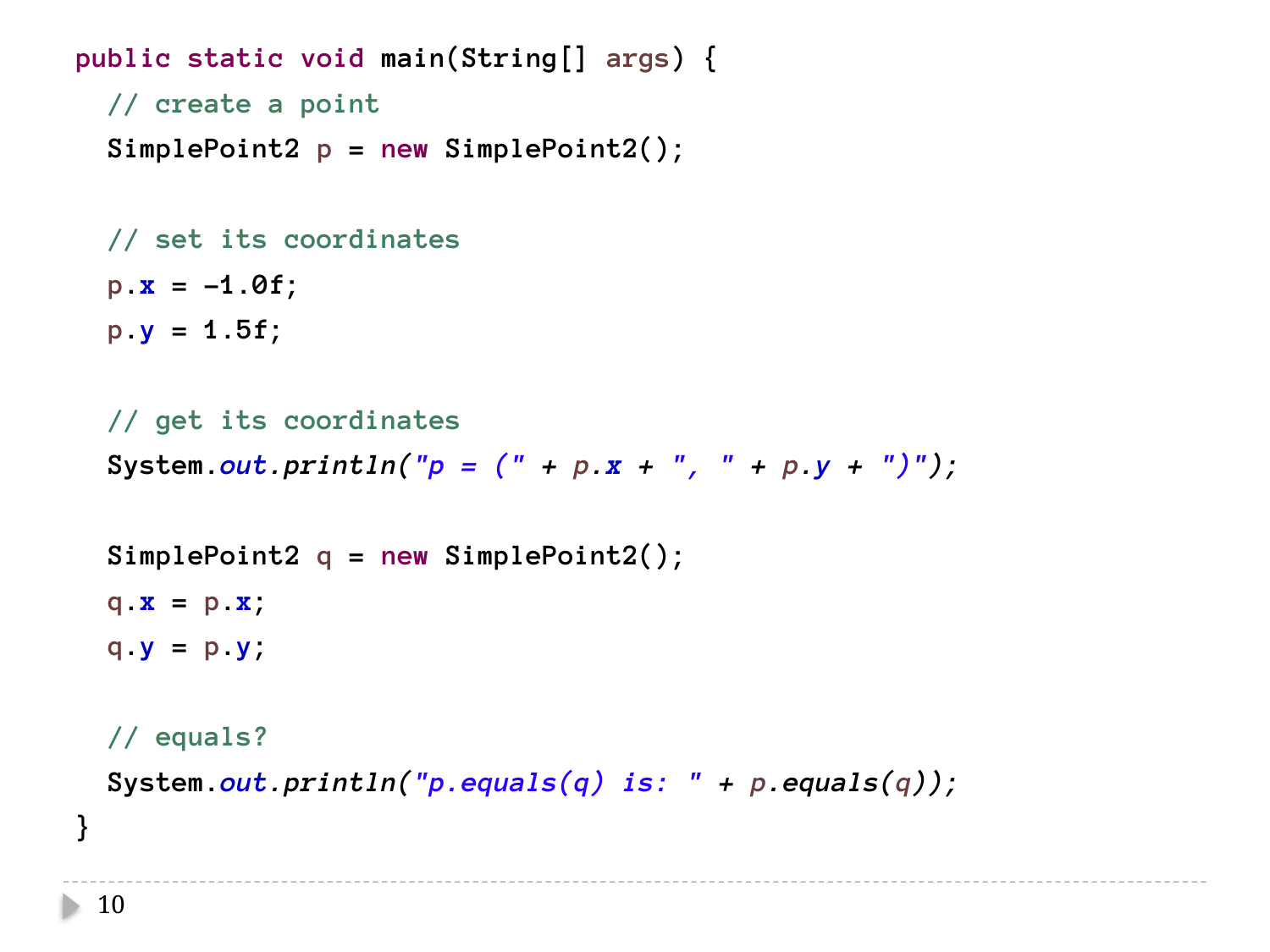

public static void main(String[] args) {
  // create a point
  SimplePoint2 p = new SimplePoint2();

  // set its coordinates
  p.x = -1.0f;
  p.y = 1.5f;

  // get its coordinates
  System.out.println("p = (" + p.x + ", " + p.y + ")");

  SimplePoint2 q = new SimplePoint2();
  q.x = p.x;
  q.y = p.y;

  // equals?
  System.out.println("p.equals(q) is: " + p.equals(q));
}
10